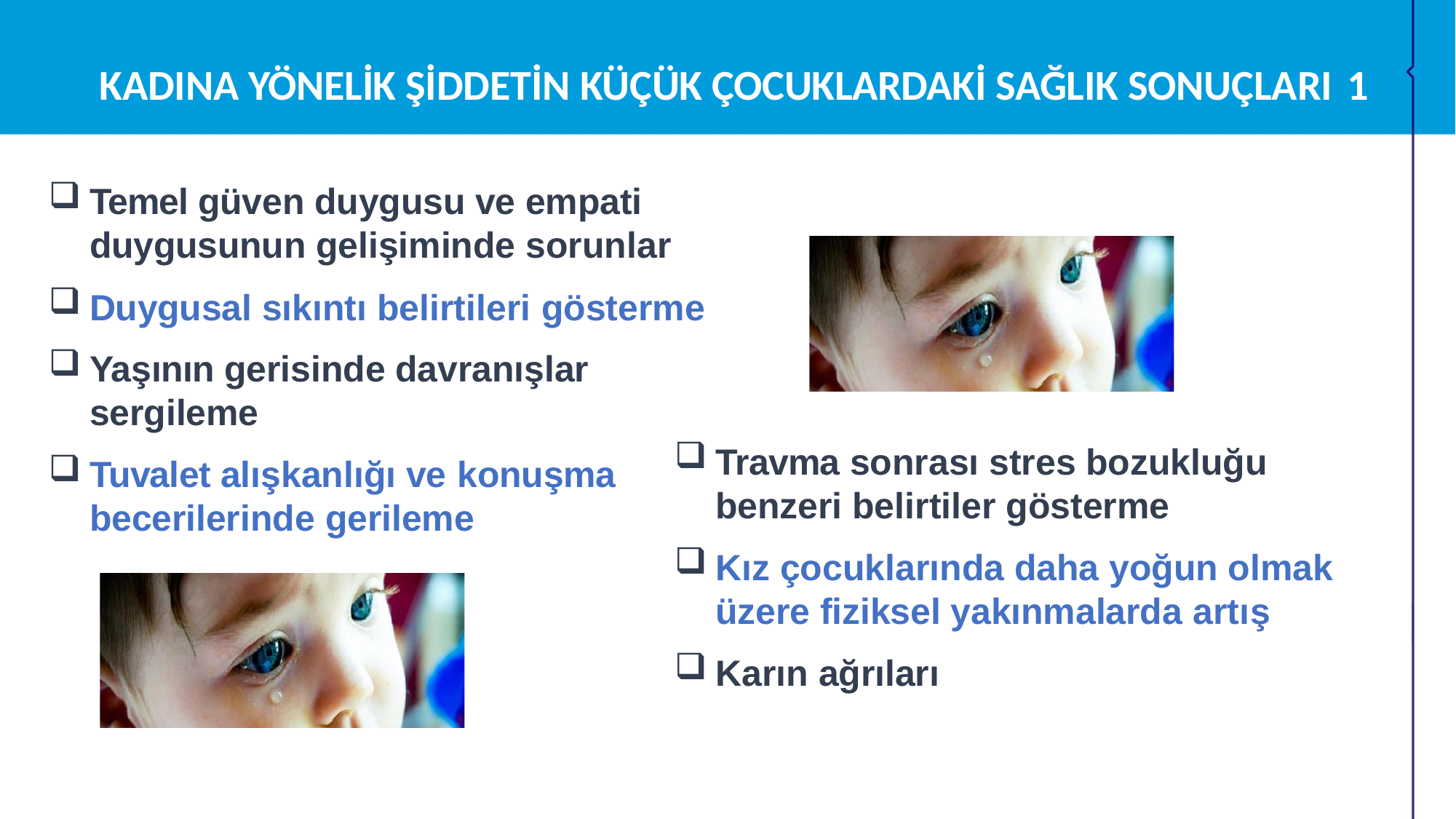

# KADINA YÖNELİK ŞİDDETİN KÜÇÜK ÇOCUKLARDAKİ SAĞLIK SONUÇLARI 1
Temel güven duygusu ve empati  duygusunun gelişiminde sorunlar
Duygusal sıkıntı belirtileri gösterme
Yaşının gerisinde davranışlar  sergileme
Tuvalet alışkanlığı ve konuşma
becerilerinde gerileme

Travma sonrası stres bozukluğu  benzeri belirtiler gösterme
Kız çocuklarında daha yoğun olmak  üzere fiziksel yakınmalarda artış
Karın ağrıları